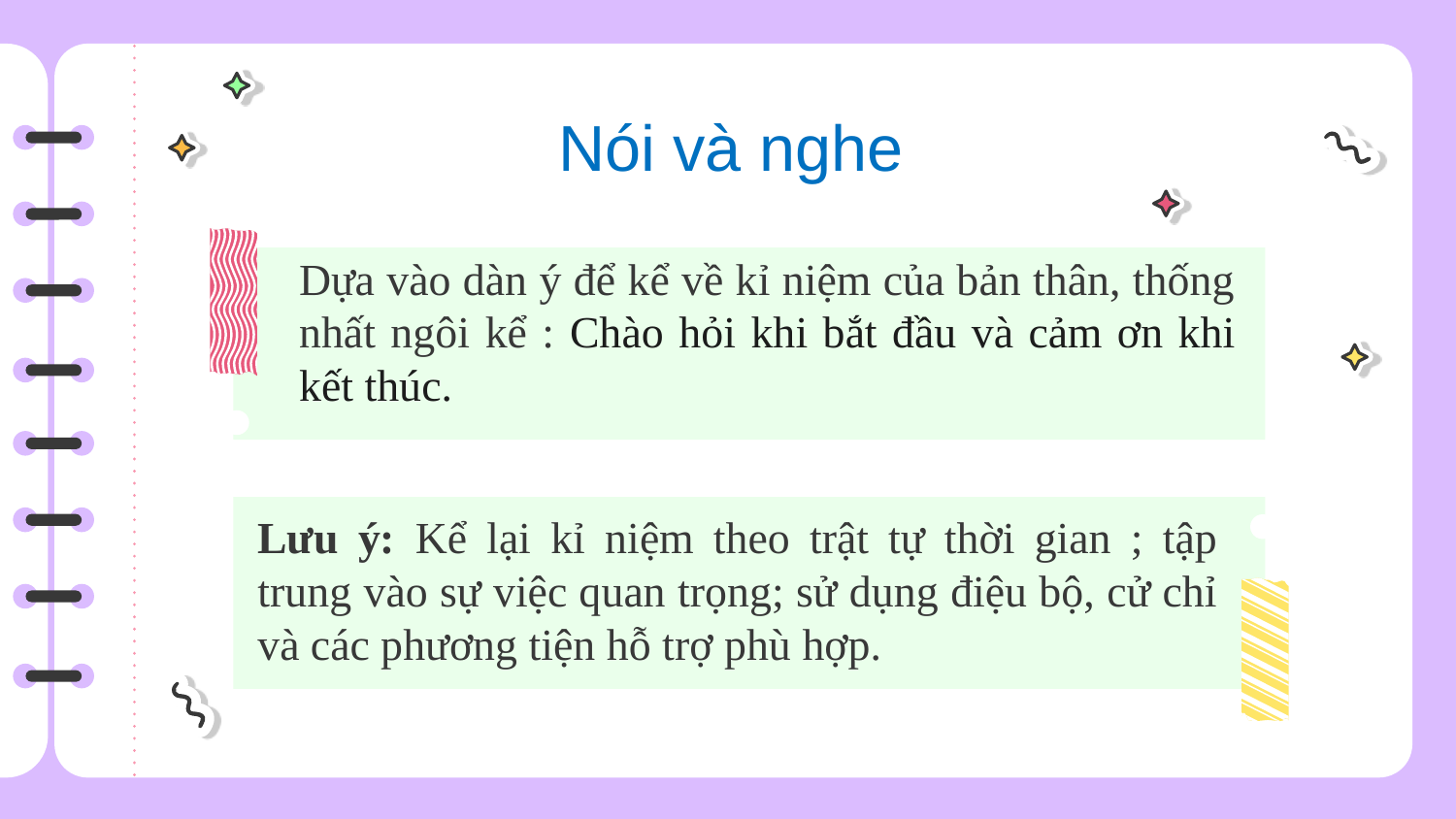

Nói và nghe

Dựa vào dàn ý để kể về kỉ niệm của bản thân, thống nhất ngôi kể : Chào hỏi khi bắt đầu và cảm ơn khi kết thúc.

Lưu ý: Kể lại kỉ niệm theo trật tự thời gian ; tập trung vào sự việc quan trọng; sử dụng điệu bộ, cử chỉ và các phương tiện hỗ trợ phù hợp.